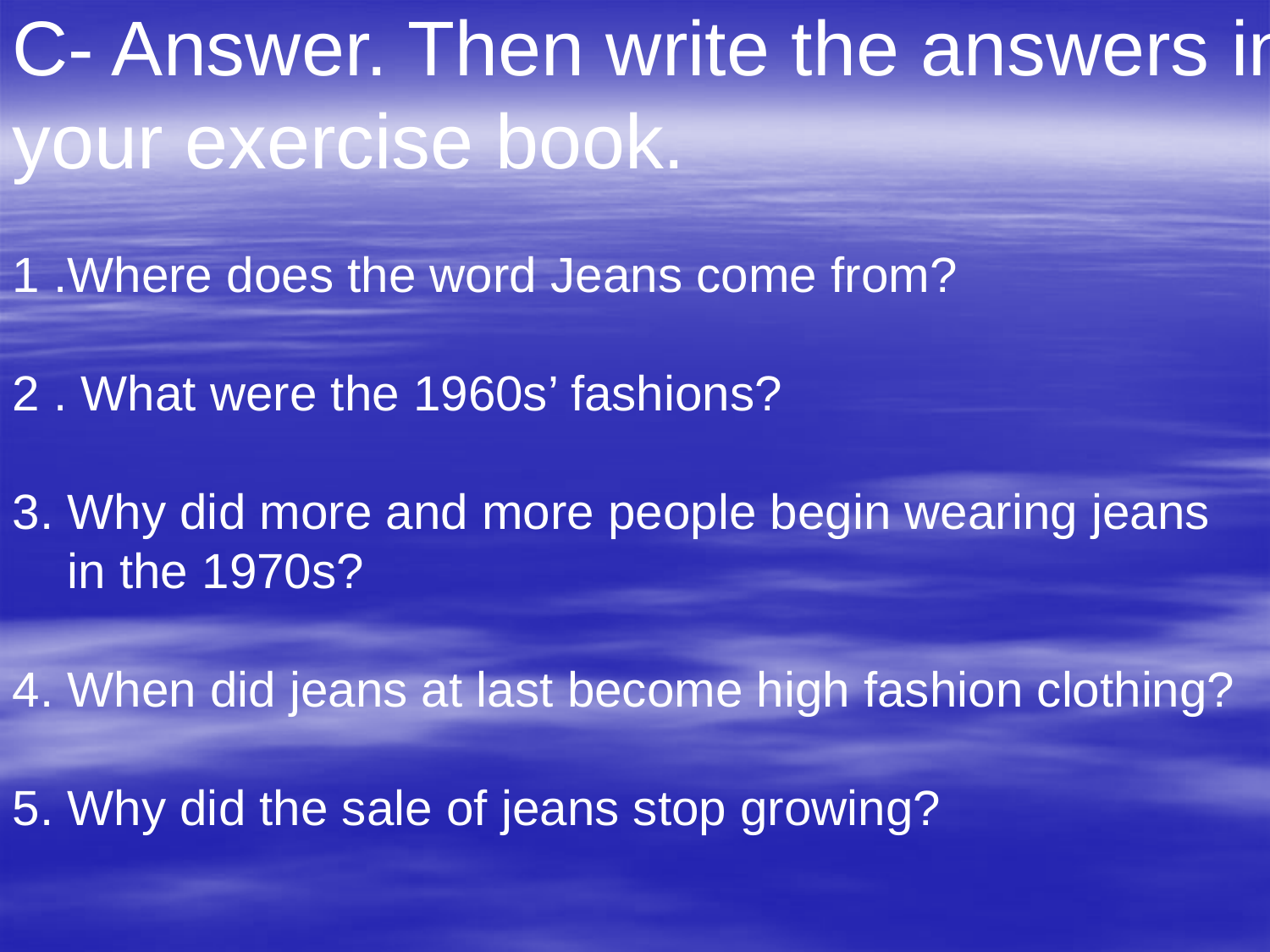

C- Answer. Then write the answers in
your exercise book.

1 .Where does the word Jeans come from?

2 . What were the 1960s’ fashions?

3. Why did more and more people begin wearing jeans
    in the 1970s?

4. When did jeans at last become high fashion clothing?

5. Why did the sale of jeans stop growing?